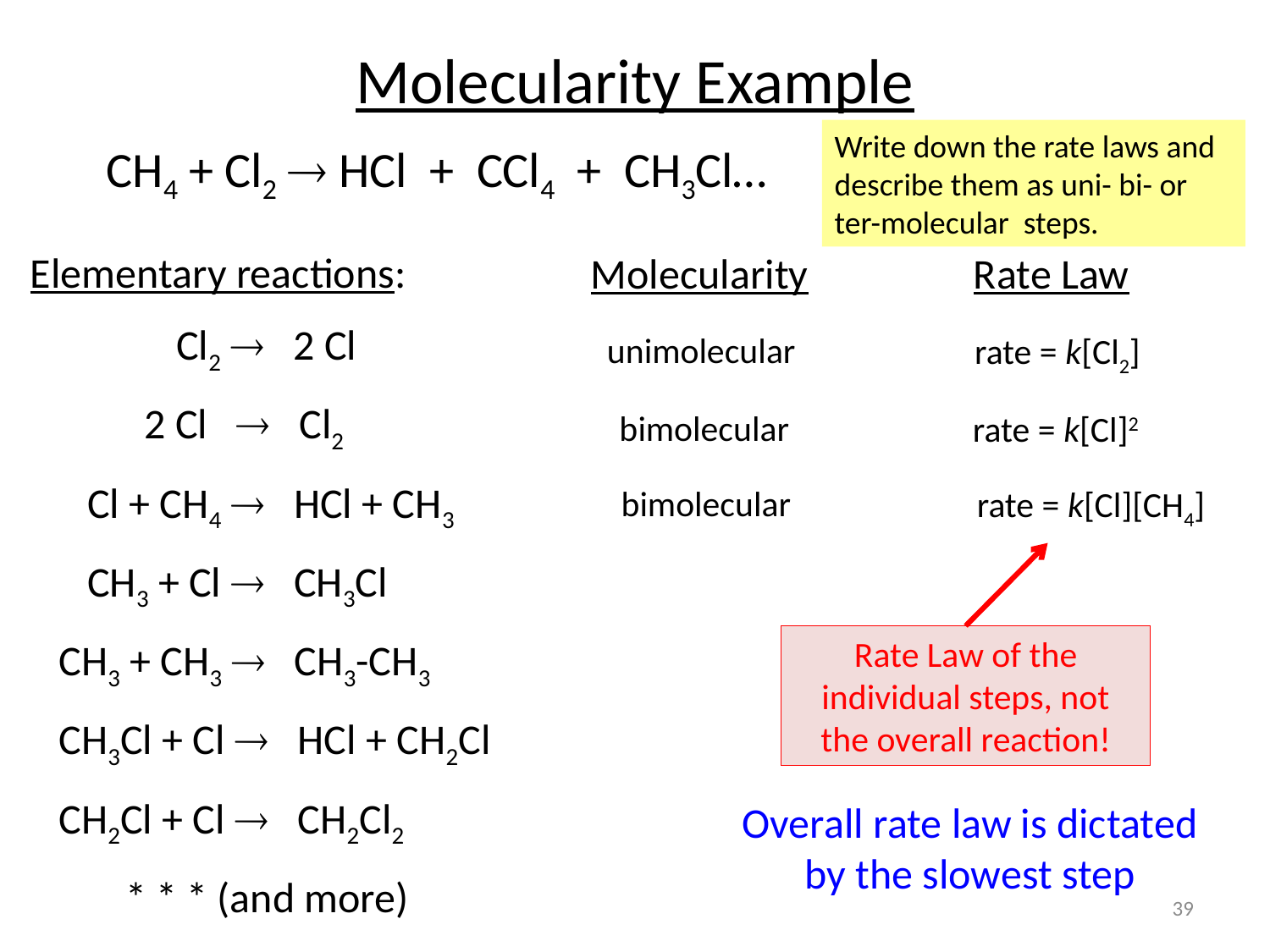

# Molecularity Example
Write down the rate laws and describe them as uni- bi- or ter-molecular  steps.
CH4 + Cl2 → HCl  +  CCl4  +  CH3Cl…
Elementary reactions:
	  Cl2 →   2 Cl
            2 Cl   →   Cl2
      Cl + CH4 →   HCl + CH3
      CH3 + Cl →   CH3Cl
   CH3 + CH3 →   CH3-CH3
   CH3Cl + Cl →   HCl + CH2Cl
   CH2Cl + Cl →   CH2Cl2
          * * * (and more)
Molecularity
Rate Law
unimolecular
rate = k[Cl2]
bimolecular
rate = k[Cl]2
bimolecular
rate = k[Cl][CH4]
Rate Law of the individual steps, not the overall reaction!
Overall rate law is dictated by the slowest step
39